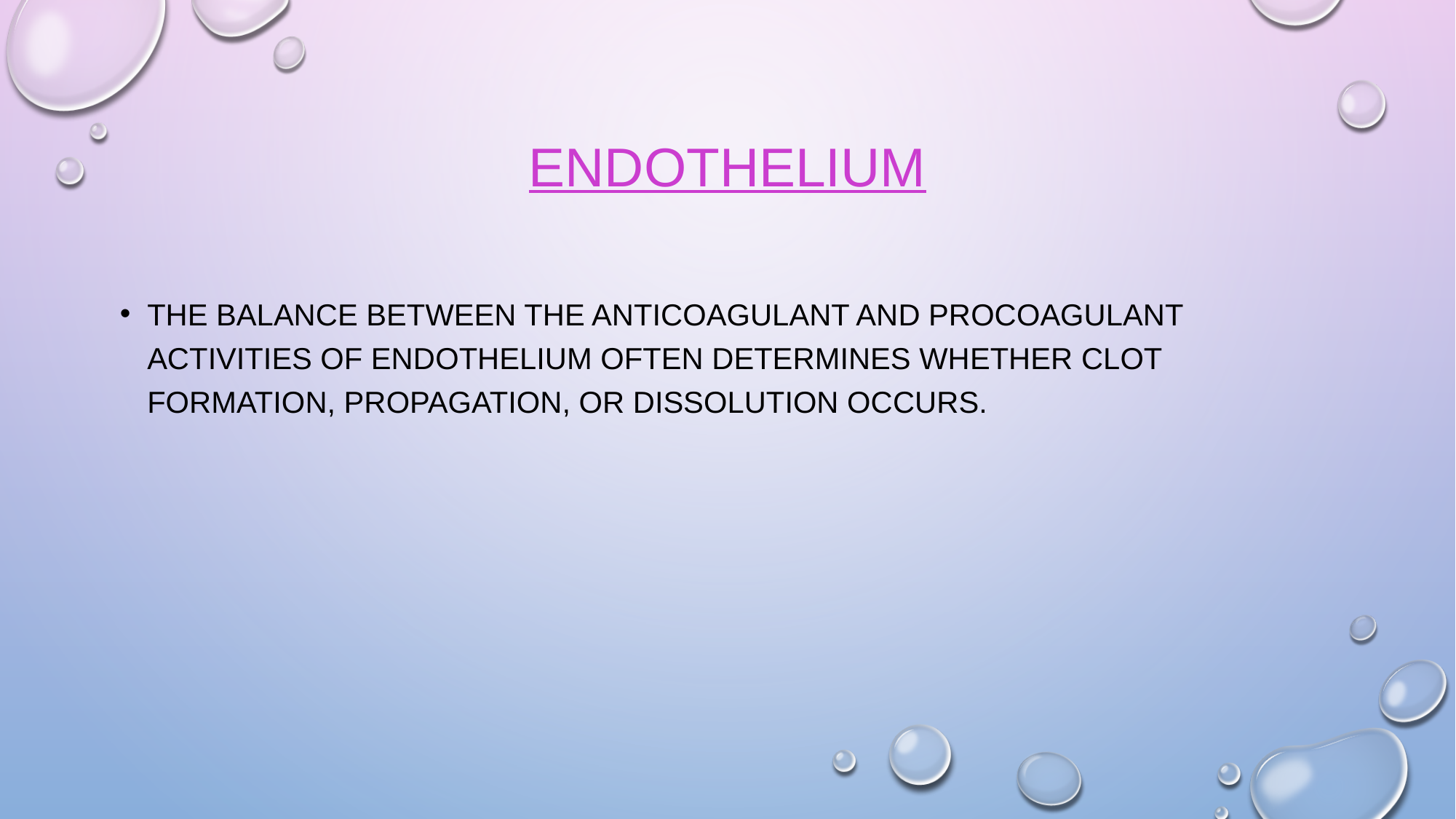

# Endothelium
The balance between the anticoagulant and procoagulant activities of endothelium often determines whether clot formation, propagation, or dissolution occurs.